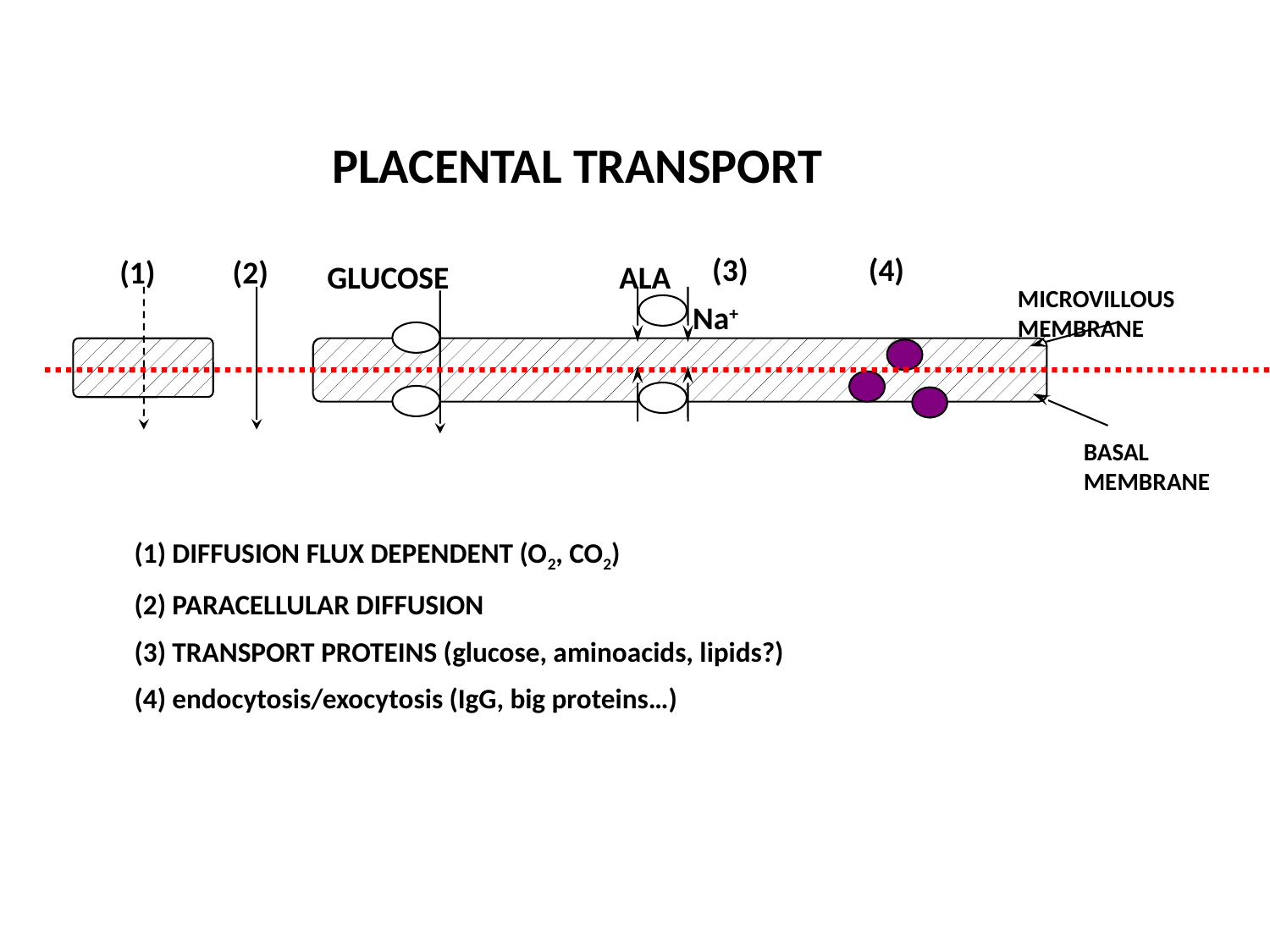

PLACENTAL TRANSPORT
(3)
(4)
(1)
(2)
GLUCOSE
ALA
MICROVILLOUS MEMBRANE

Na+

BASAL MEMBRANE
(1) DIFFUSION FLUX DEPENDENT (O2, CO2)
(2) PARACELLULAR DIFFUSION
(3) TRANSPORT PROTEINS (glucose, aminoacids, lipids?)
(4) endocytosis/exocytosis (IgG, big proteins…)